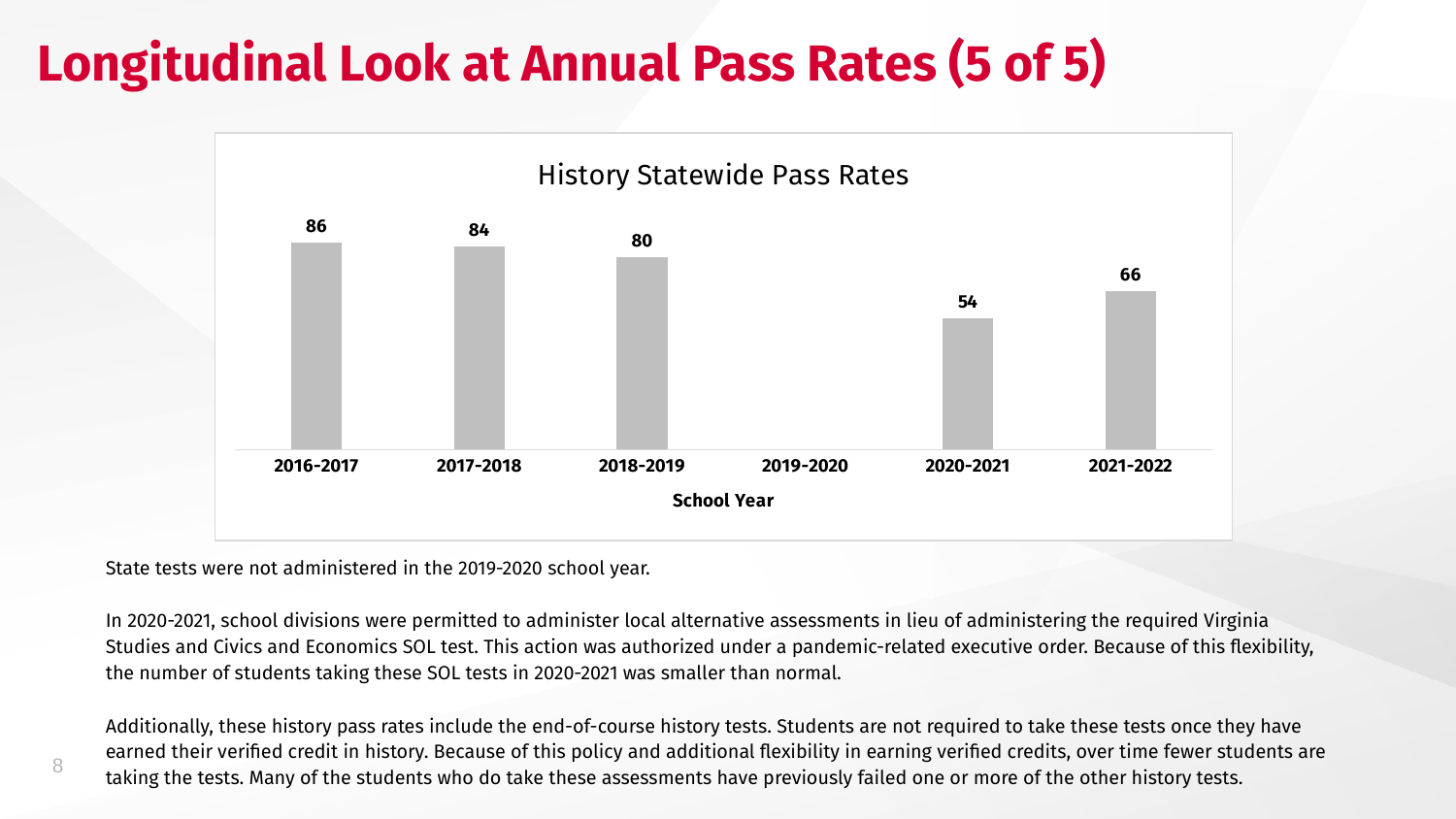

# Longitudinal Look at Annual Pass Rates (5 of 5)

### Chart: History Statewide Pass Rates

| Category | History |
|---|---|
| 2016-2017 | 86.04 |
| 2017-2018 | 84.13 |
| 2018-2019 | 79.95 |
| 2019-2020 | None |
| 2020-2021 | 54.49 |
| 2021-2022 | 65.72 |
State tests were not administered in the 2019-2020 school year.

In 2020-2021, school divisions were permitted to administer local alternative assessments in lieu of administering the required Virginia Studies and Civics and Economics SOL test. This action was authorized under a pandemic-related executive order. Because of this flexibility, the number of students taking these SOL tests in 2020-2021 was smaller than normal.

Additionally, these history pass rates include the end-of-course history tests. Students are not required to take these tests once they have earned their verified credit in history. Because of this policy and additional flexibility in earning verified credits, over time fewer students are taking the tests. Many of the students who do take these assessments have previously failed one or more of the other history tests.
8